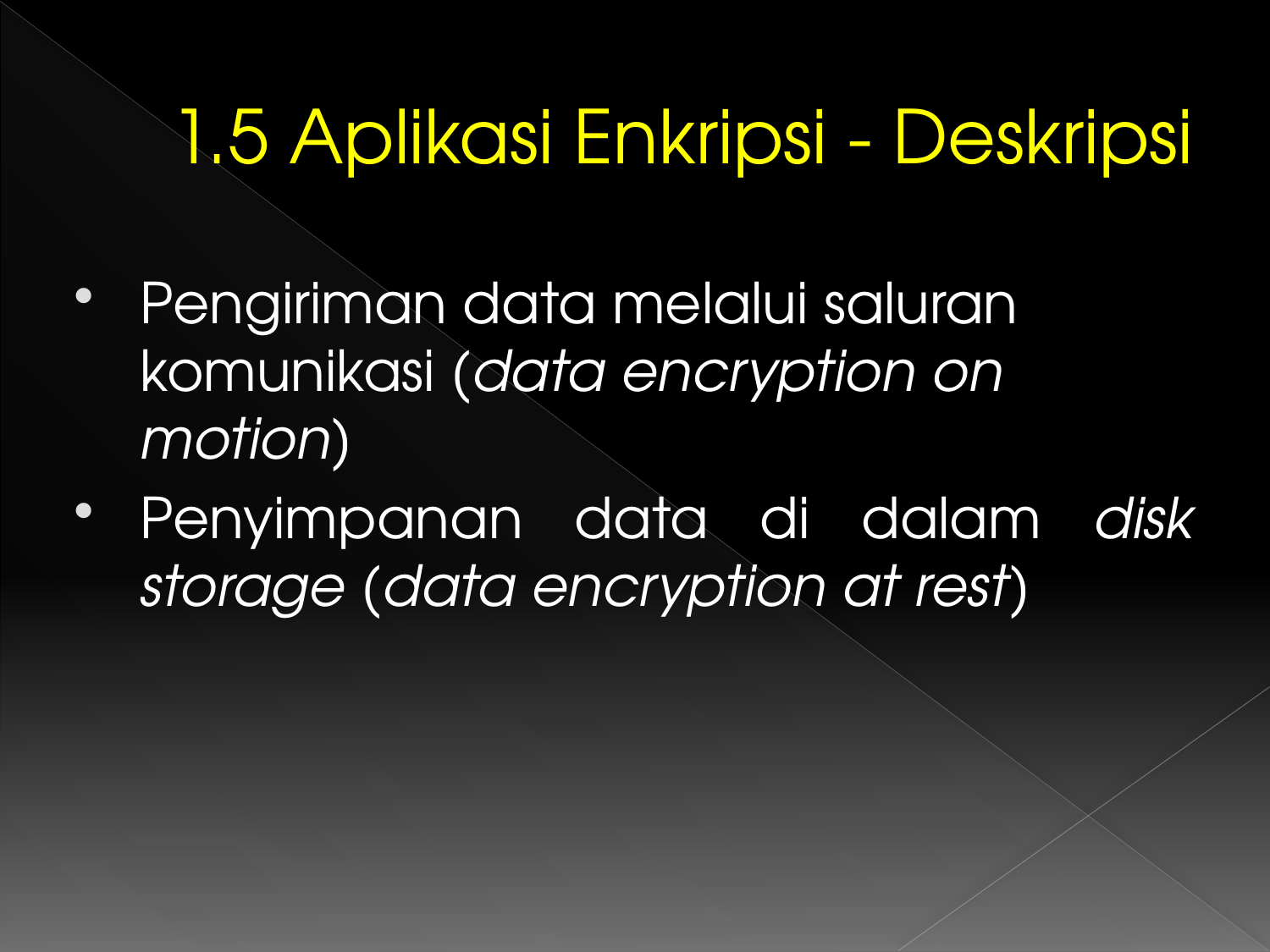

# 1.5 Aplikasi Enkripsi - Deskripsi
Pengiriman data melalui saluran  komunikasi (data encryption on motion)
Penyimpanan data di dalam disk storage (data encryption at rest)